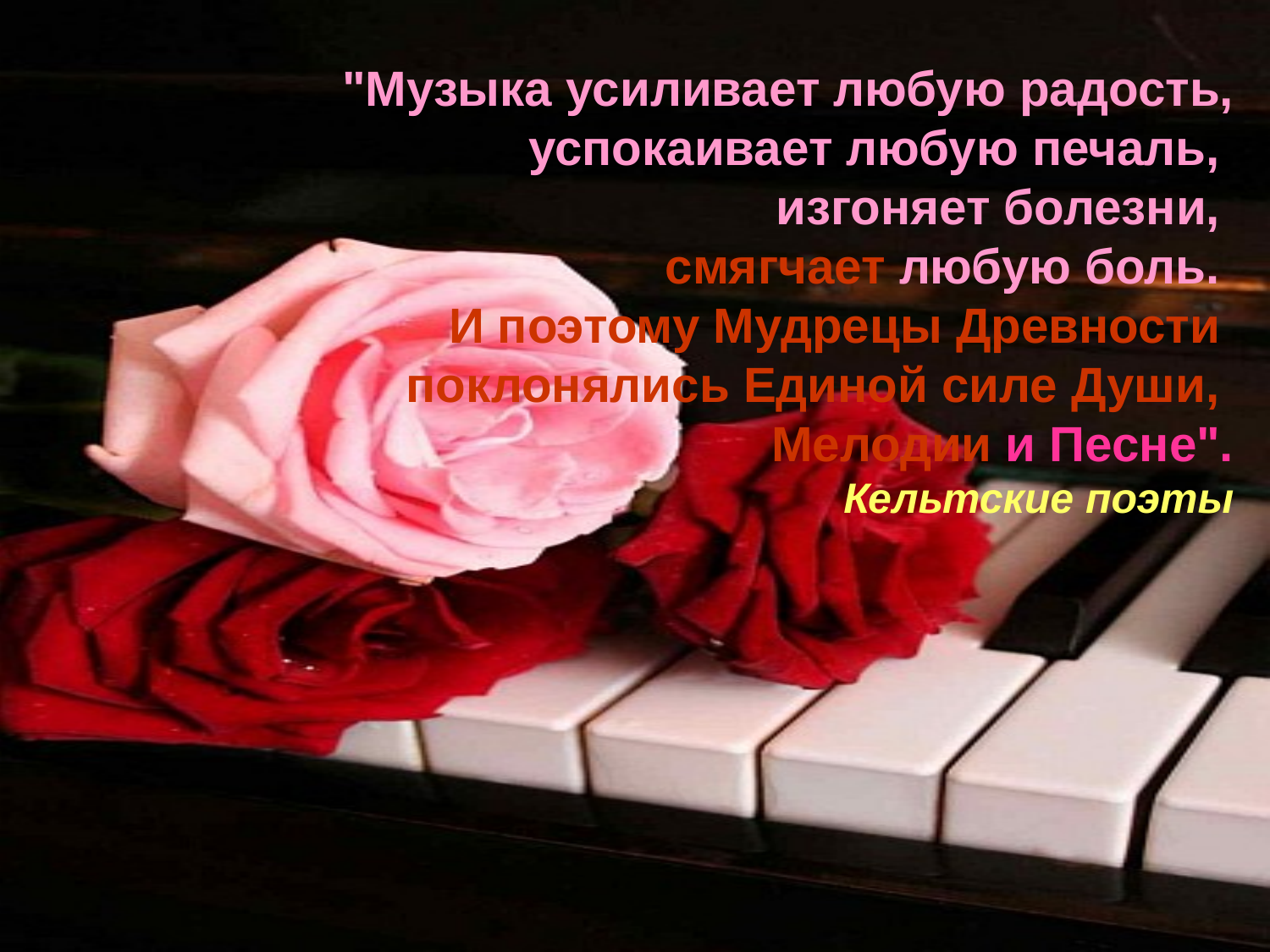

# "Музыка усиливает любую радость, успокаивает любую печаль, изгоняет болезни, смягчает любую боль. И поэтому Мудрецы Древности поклонялись Единой силе Души, Мелодии и Песне". Кельтские поэты